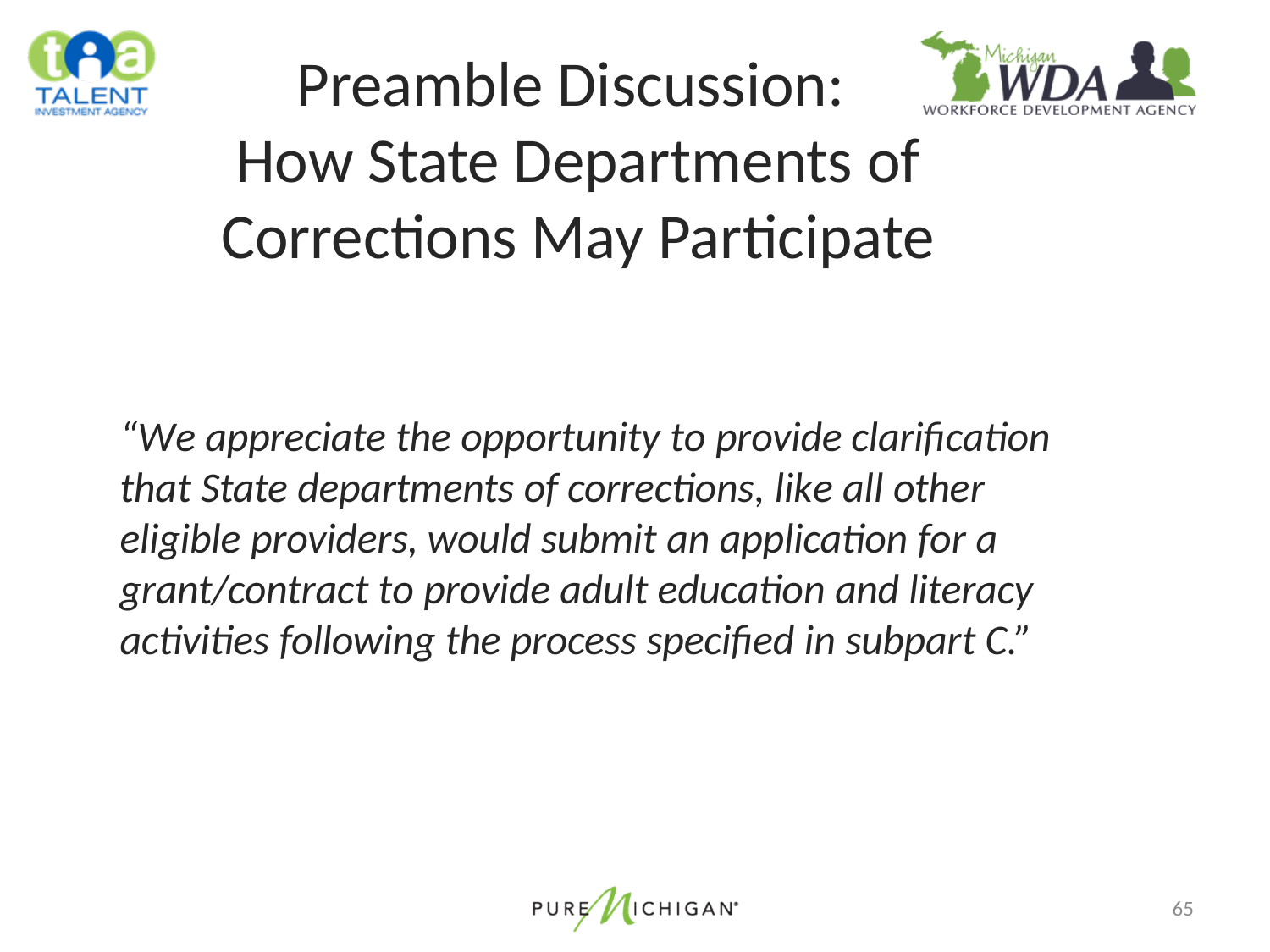

# Preamble Discussion: How State Departments of Corrections May Participate
“We appreciate the opportunity to provide clarification that State departments of corrections, like all other eligible providers, would submit an application for a grant/contract to provide adult education and literacy activities following the process specified in subpart C.”
65